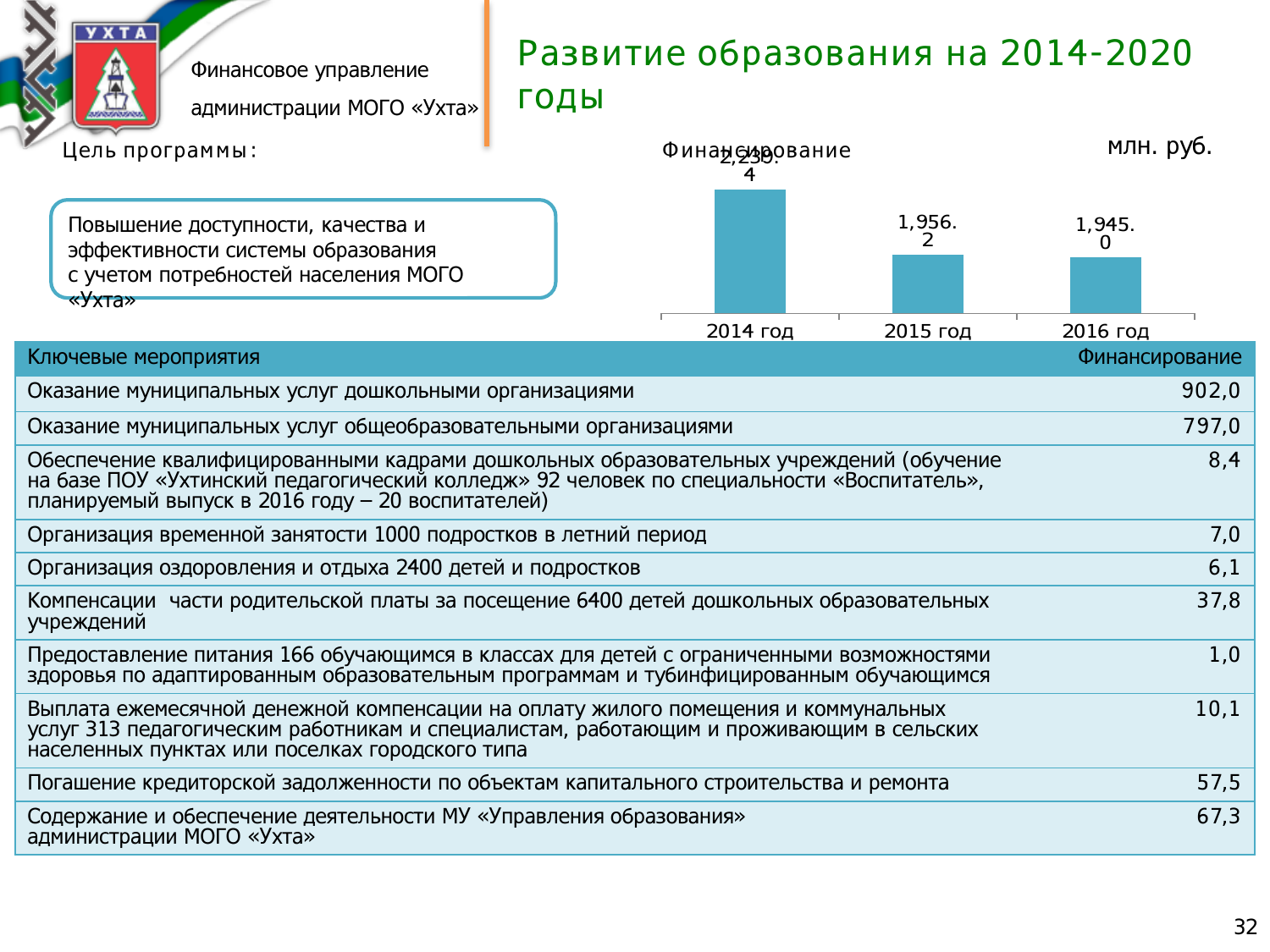

# Развитие образования на 2014-2020 годы
млн. руб.
| Цель программы: |
| --- |
| Финансирование |
| --- |

### Chart

| Category | Ряд 1 |
|---|---|
| 2014 год | 2239.4 |
| 2015 год | 1956.2 |
| 2016 год | 1945.0 |
Повышение доступности, качества и
эффективности системы образования
с учетом потребностей населения МОГО «Ухта»
| Ключевые мероприятия | Финансирование |
| --- | --- |
| Оказание муниципальных услуг дошкольными организациями | 902,0 |
| Оказание муниципальных услуг общеобразовательными организациями | 797,0 |
| Обеспечение квалифицированными кадрами дошкольных образовательных учреждений (обучение на базе ПОУ «Ухтинский педагогический колледж» 92 человек по специальности «Воспитатель», планируемый выпуск в 2016 году – 20 воспитателей) | 8,4 |
| Организация временной занятости 1000 подростков в летний период | 7,0 |
| Организация оздоровления и отдыха 2400 детей и подростков | 6,1 |
| Компенсации части родительской платы за посещение 6400 детей дошкольных образовательных учреждений | 37,8 |
| Предоставление питания 166 обучающимся в классах для детей с ограниченными возможностями здоровья по адаптированным образовательным программам и тубинфицированным обучающимся | 1,0 |
| Выплата ежемесячной денежной компенсации на оплату жилого помещения и коммунальных услуг 313 педагогическим работникам и специалистам, работающим и проживающим в сельских населенных пунктах или поселках городского типа | 10,1 |
| Погашение кредиторской задолженности по объектам капитального строительства и ремонта | 57,5 |
| Содержание и обеспечение деятельности МУ «Управления образования» администрации МОГО «Ухта» | 67,3 |
32